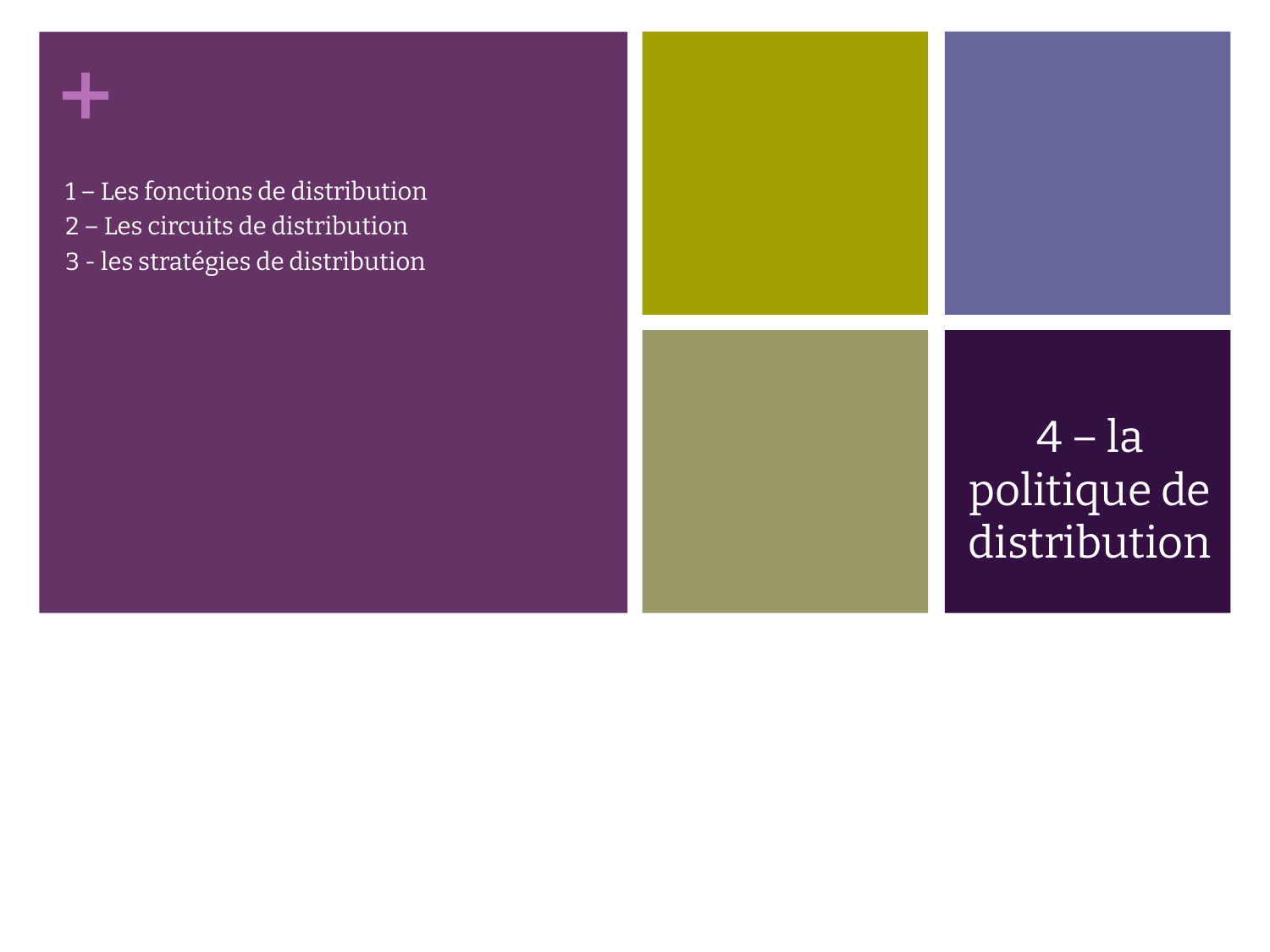

1 – Les fonctions de distribution
2 – Les circuits de distribution
3 - les stratégies de distribution
# 4 – la politique de distribution
156